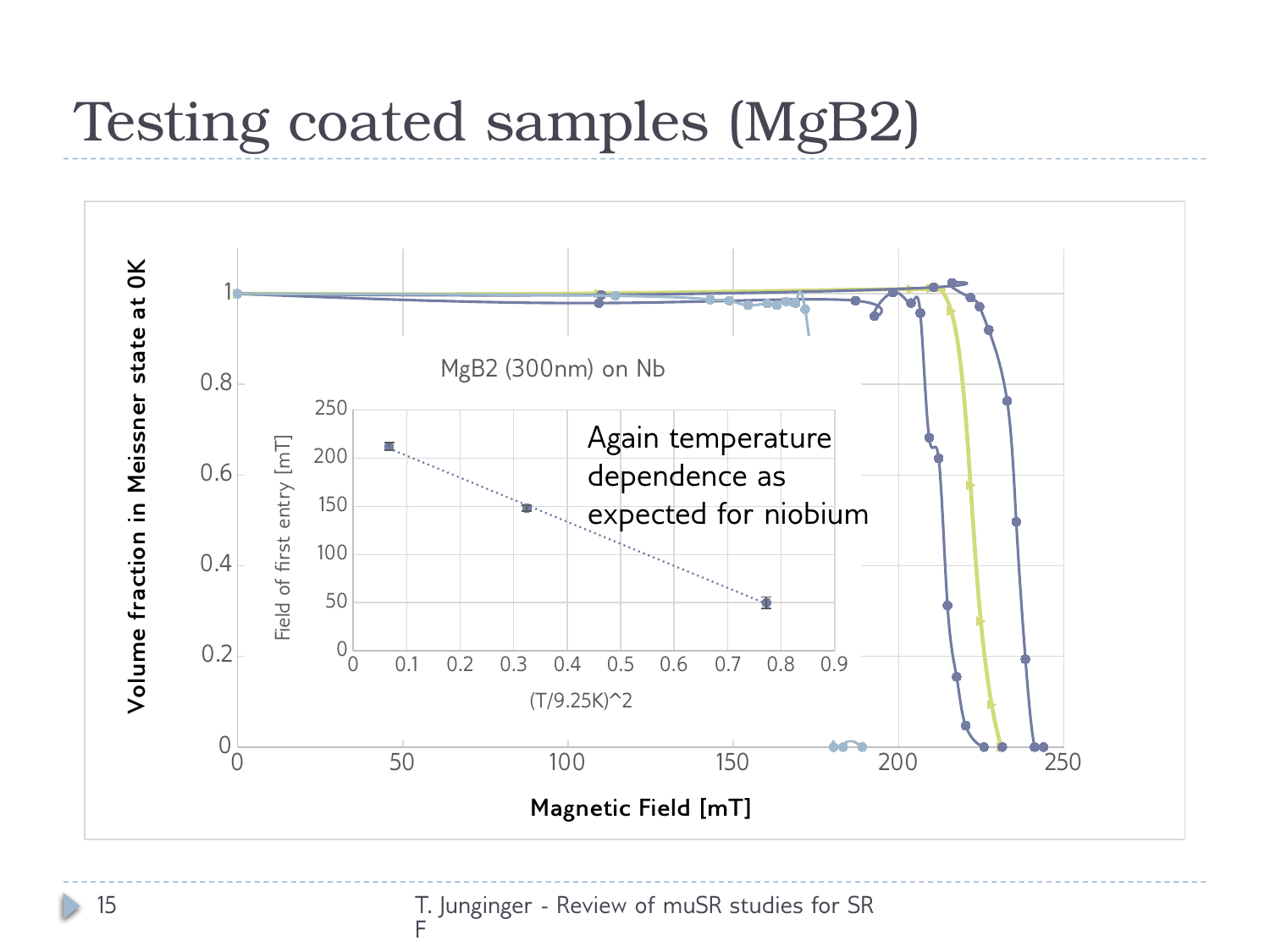

# Testing coated samples (MgB2)

### Chart

| Category |  |  |  |  |
|---|---|---|---|---|

### Chart: MgB2 (300nm) on Nb

| Category |  |
|---|---|
Again temperature dependence as expected for niobium
15
T. Junginger - Review of muSR studies for SRF